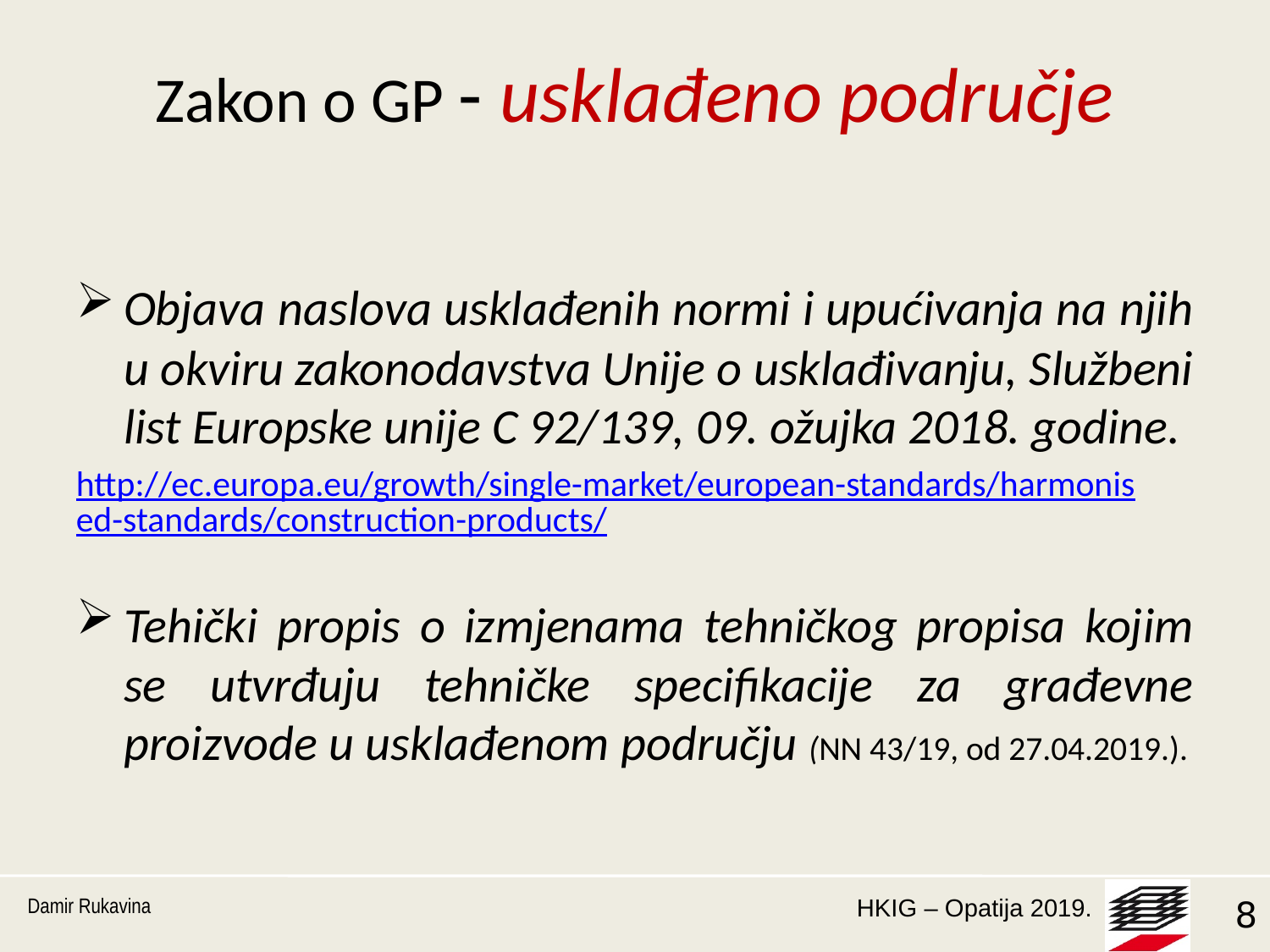

# Zakon o GP - usklađeno područje

Objava naslova usklađenih normi i upućivanja na njih u okviru zakonodavstva Unije o usklađivanju, Službeni list Europske unije C 92/139, 09. ožujka 2018. godine.
http://ec.europa.eu/growth/single-market/european-standards/harmonised-standards/construction-products/

Tehički propis o izmjenama tehničkog propisa kojim se utvrđuju tehničke specifikacije za građevne proizvode u usklađenom području (NN 43/19, od 27.04.2019.).

Damir Rukavina
8